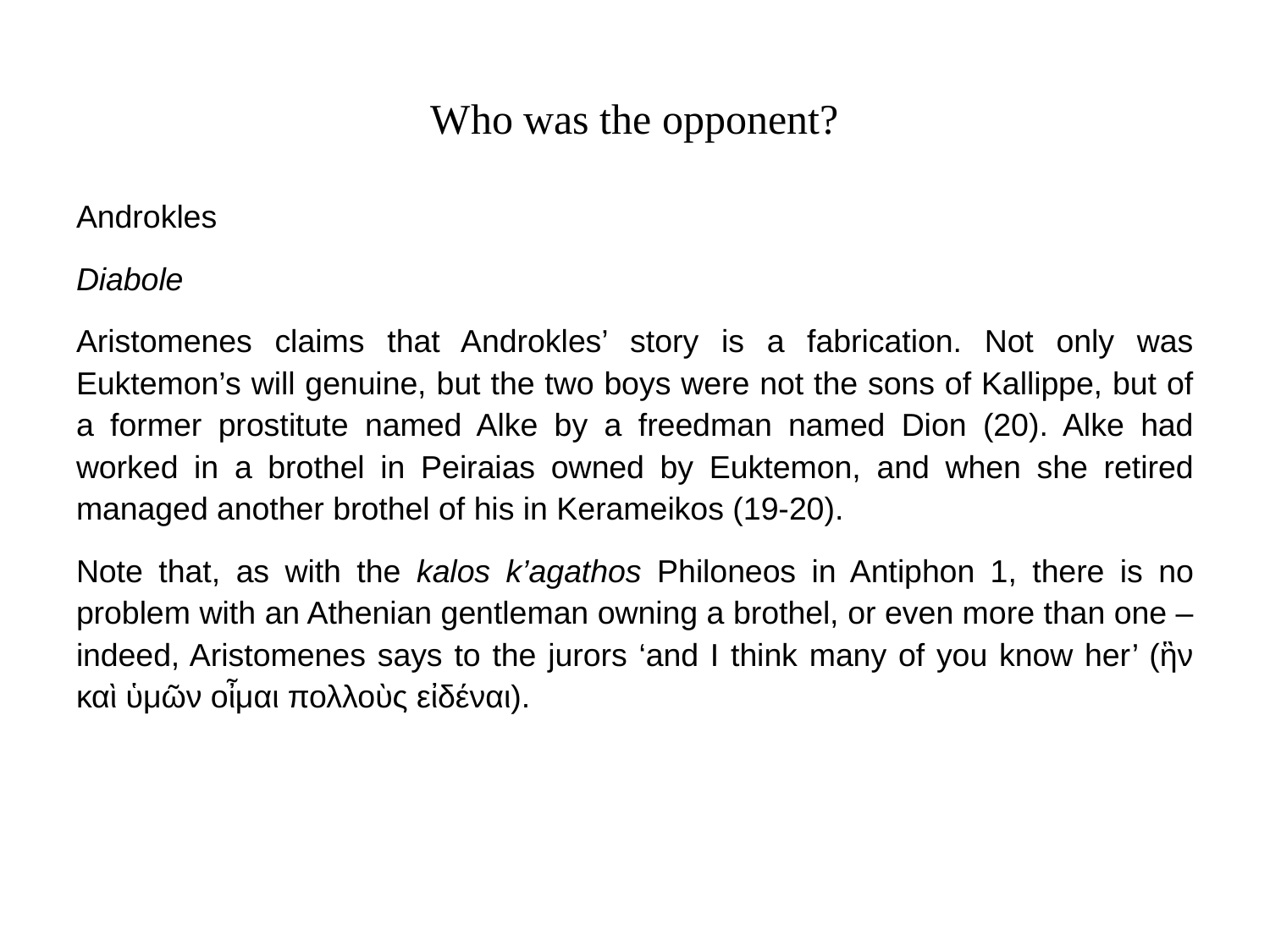

# Who was the opponent?
Androkles
Diabole
Aristomenes claims that Androkles’ story is a fabrication. Not only was Euktemon’s will genuine, but the two boys were not the sons of Kallippe, but of a former prostitute named Alke by a freedman named Dion (20). Alke had worked in a brothel in Peiraias owned by Euktemon, and when she retired managed another brothel of his in Kerameikos (19-20).
Note that, as with the kalos k’agathos Philoneos in Antiphon 1, there is no problem with an Athenian gentleman owning a brothel, or even more than one – indeed, Aristomenes says to the jurors ‘and I think many of you know her’ (ἣν καὶ ὑμῶν οἶμαι πολλοὺς εἰδέναι).